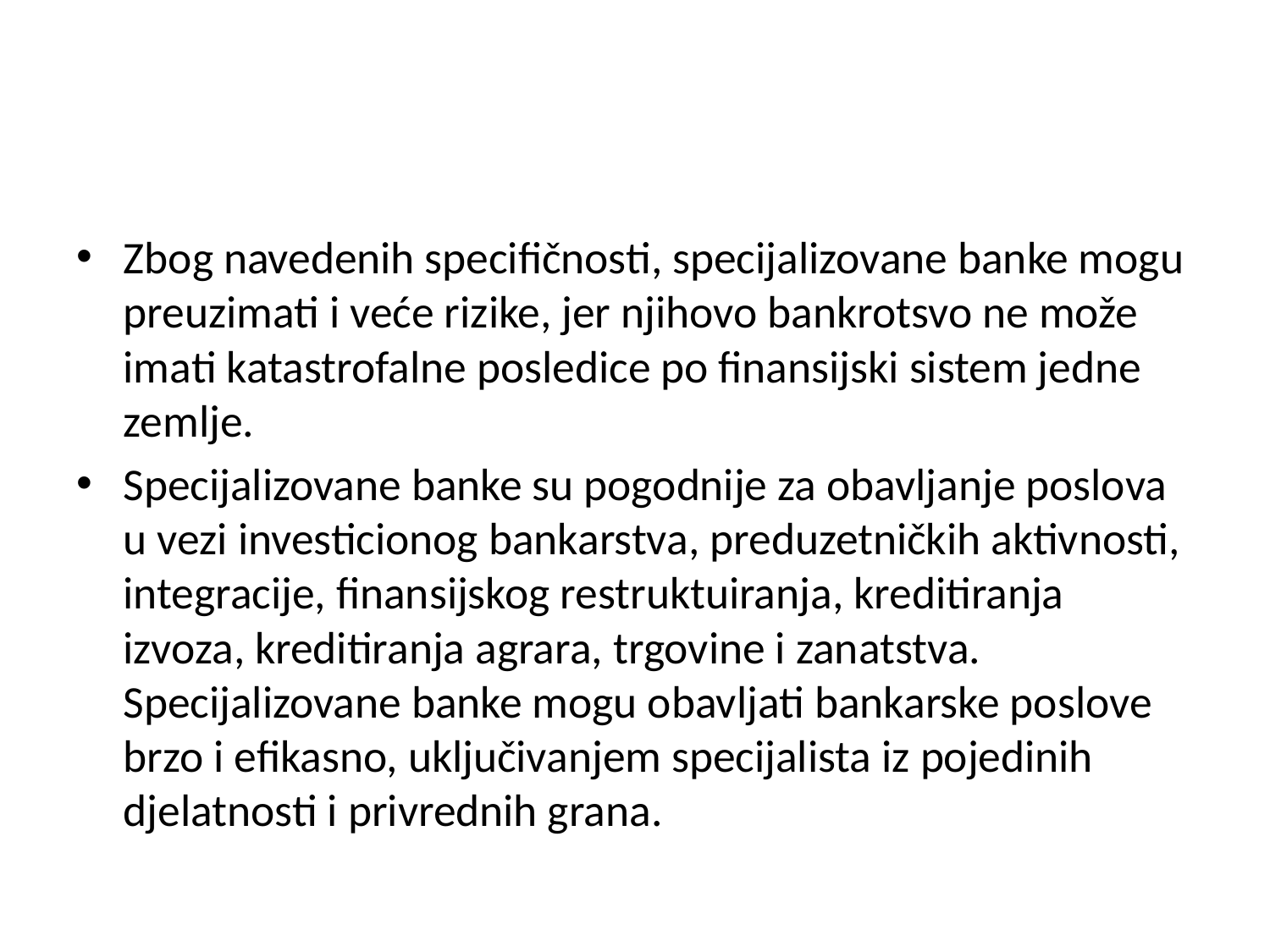

Zbog navedenih specifičnosti, specijalizovane banke mogu preuzimati i veće rizike, jer njihovo bankrotsvo ne može imati katastrofalne posledice po finansijski sistem jedne zemlje.
Specijalizovane banke su pogodnije za obavljanje poslova u vezi investicionog bankarstva, preduzetničkih aktivnosti, integracije, finansijskog restruktuiranja, kreditiranja izvoza, kreditiranja agrara, trgovine i zanatstva. Specijalizovane banke mogu obavljati bankarske poslove brzo i efikasno, uključivanjem specijalista iz pojedinih djelatnosti i privrednih grana.